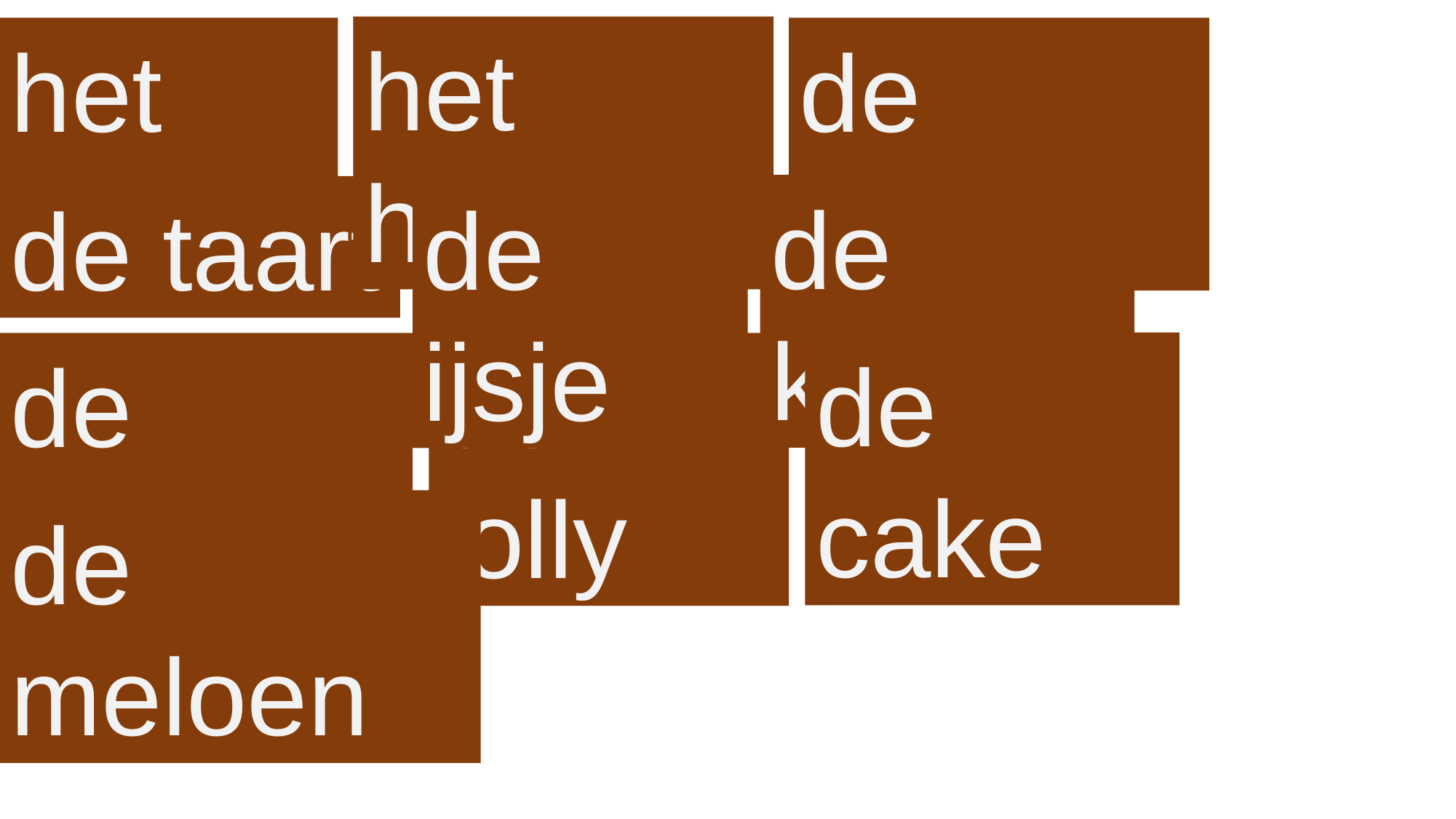

het huisje
de cocon
het gat
de kaas
de ijsje
de taart
de cake
de lolly
de worst
de meloen